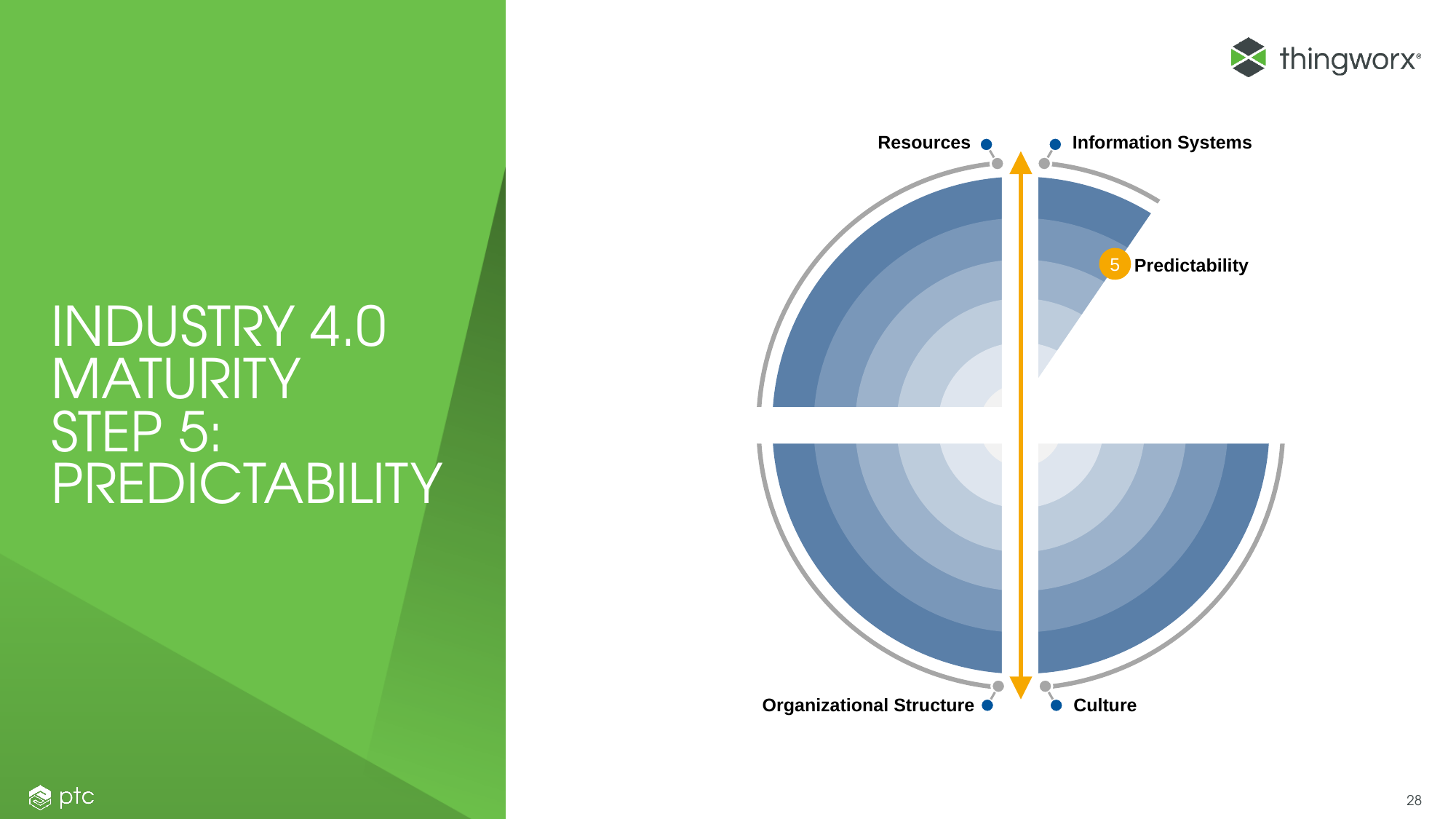

Resources
Information Systems

5
Predictability

<<<<<
# Industry 4.0 MATURITY STEP 5: PREDICTABILITY

<

Organizational Structure
Culture